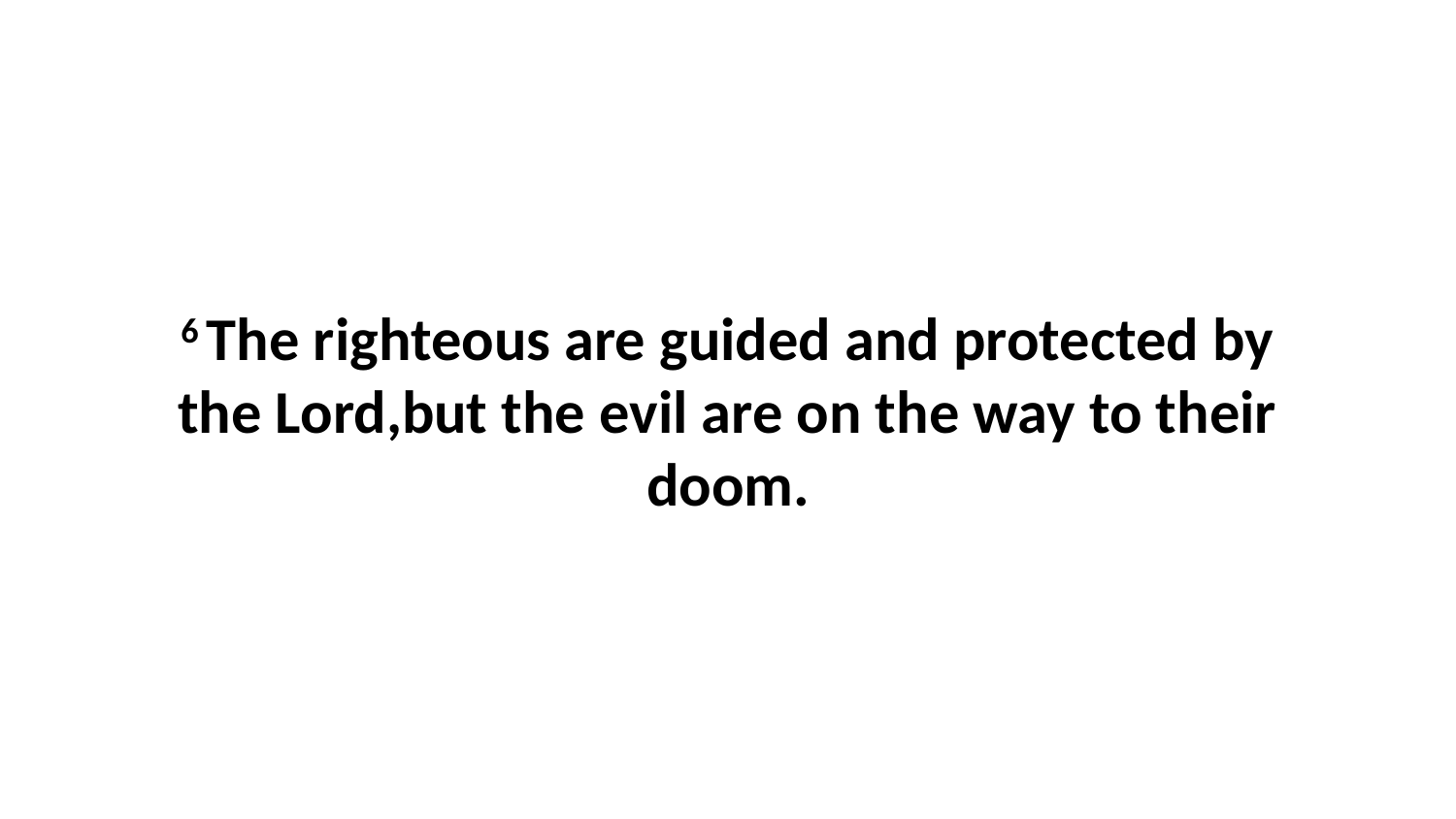

6 The righteous are guided and protected by the Lord,but the evil are on the way to their doom.